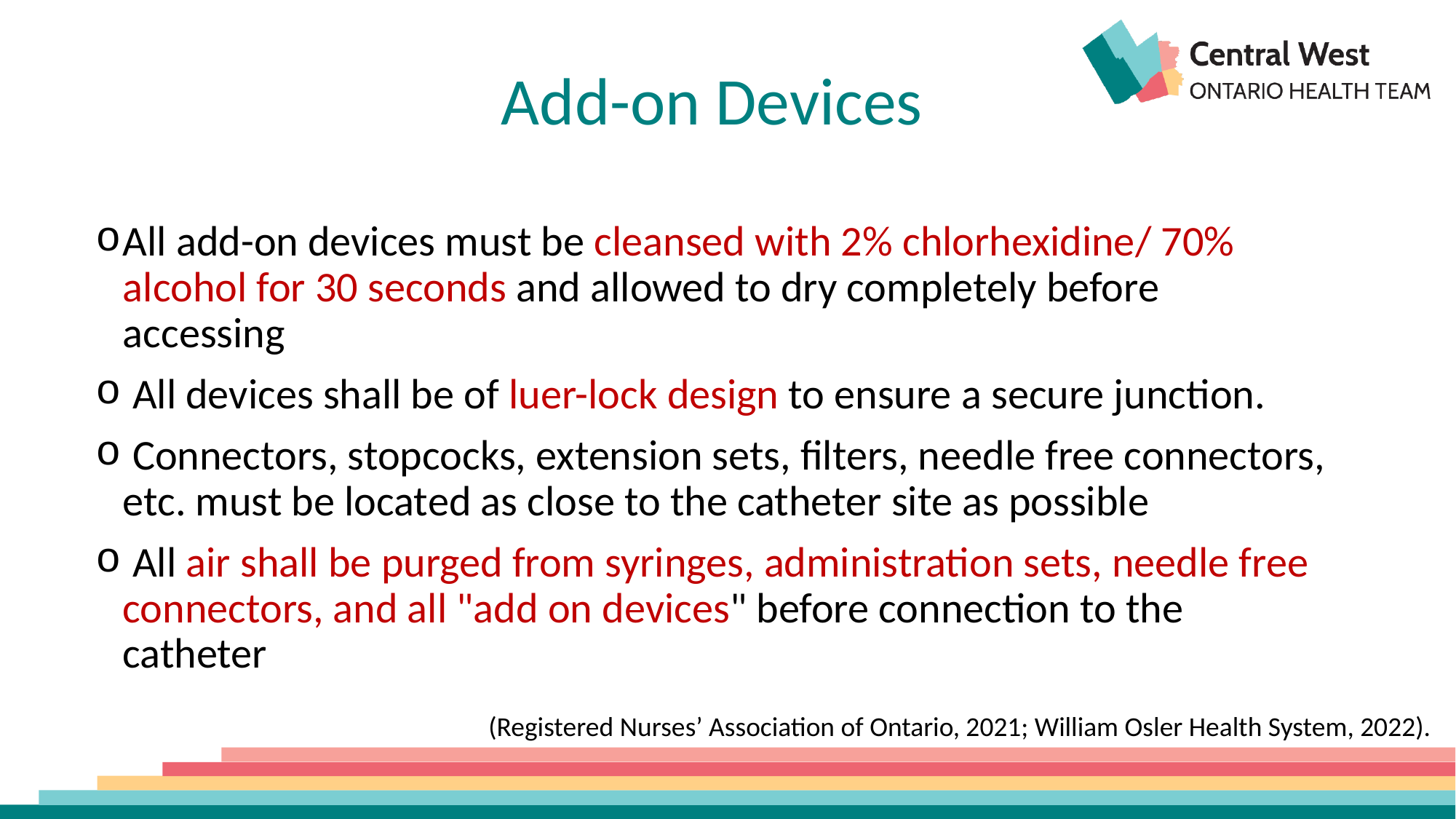

# Add-on Devices

All add-on devices must be cleansed with 2% chlorhexidine/ 70% alcohol for 30 seconds and allowed to dry completely before accessing
 All devices shall be of luer-lock design to ensure a secure junction.
 Connectors, stopcocks, extension sets, filters, needle free connectors, etc. must be located as close to the catheter site as possible
 All air shall be purged from syringes, administration sets, needle free connectors, and all "add on devices" before connection to the catheter

(Registered Nurses’ Association of Ontario, 2021; William Osler Health System, 2022).